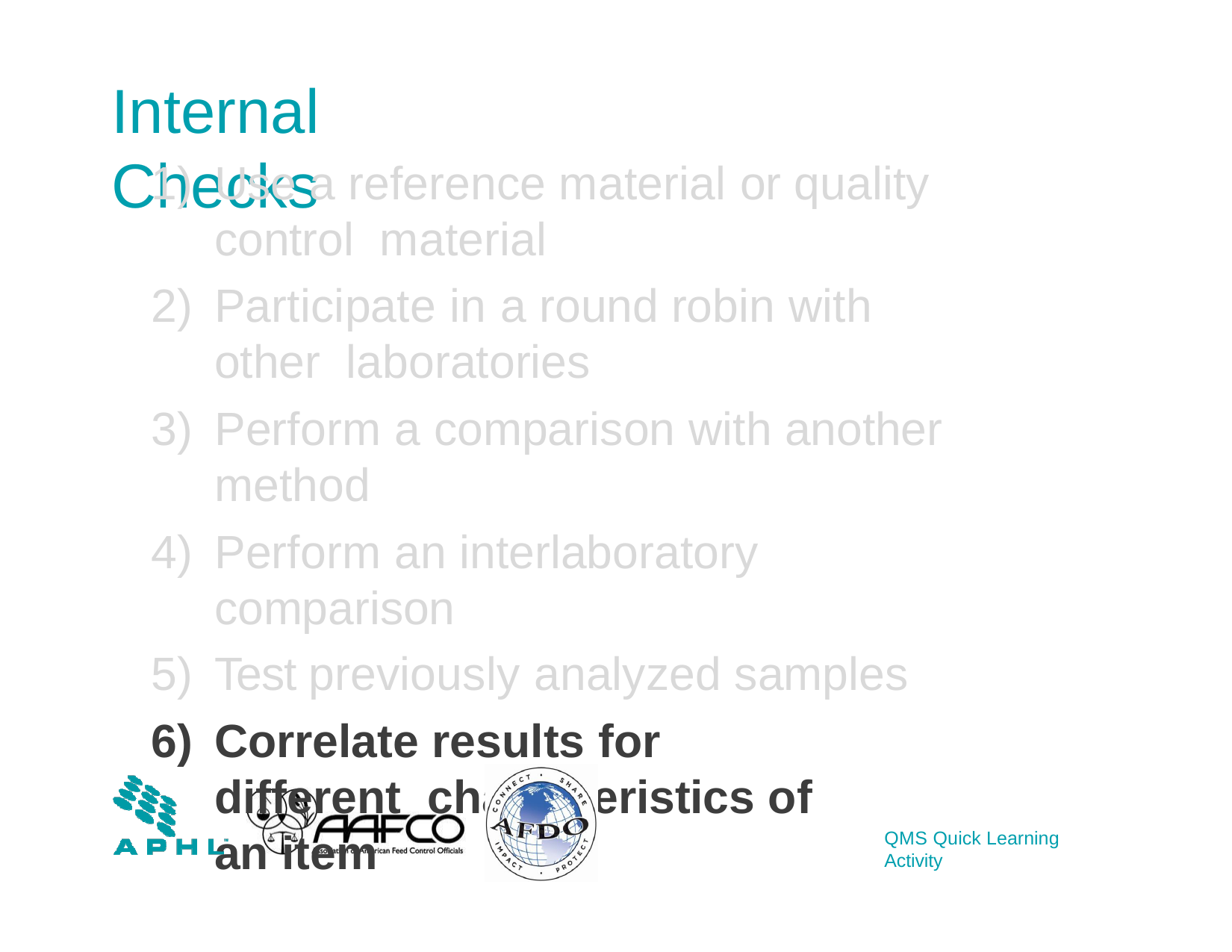

# Internal Checks
Use a reference material or quality control  material
Participate in a round robin with other  laboratories
Perform a comparison with another method
Perform an interlaboratory comparison
Test previously analyzed samples
Correlate results for different  characteristics of an item

QMS Quick Learning Activity